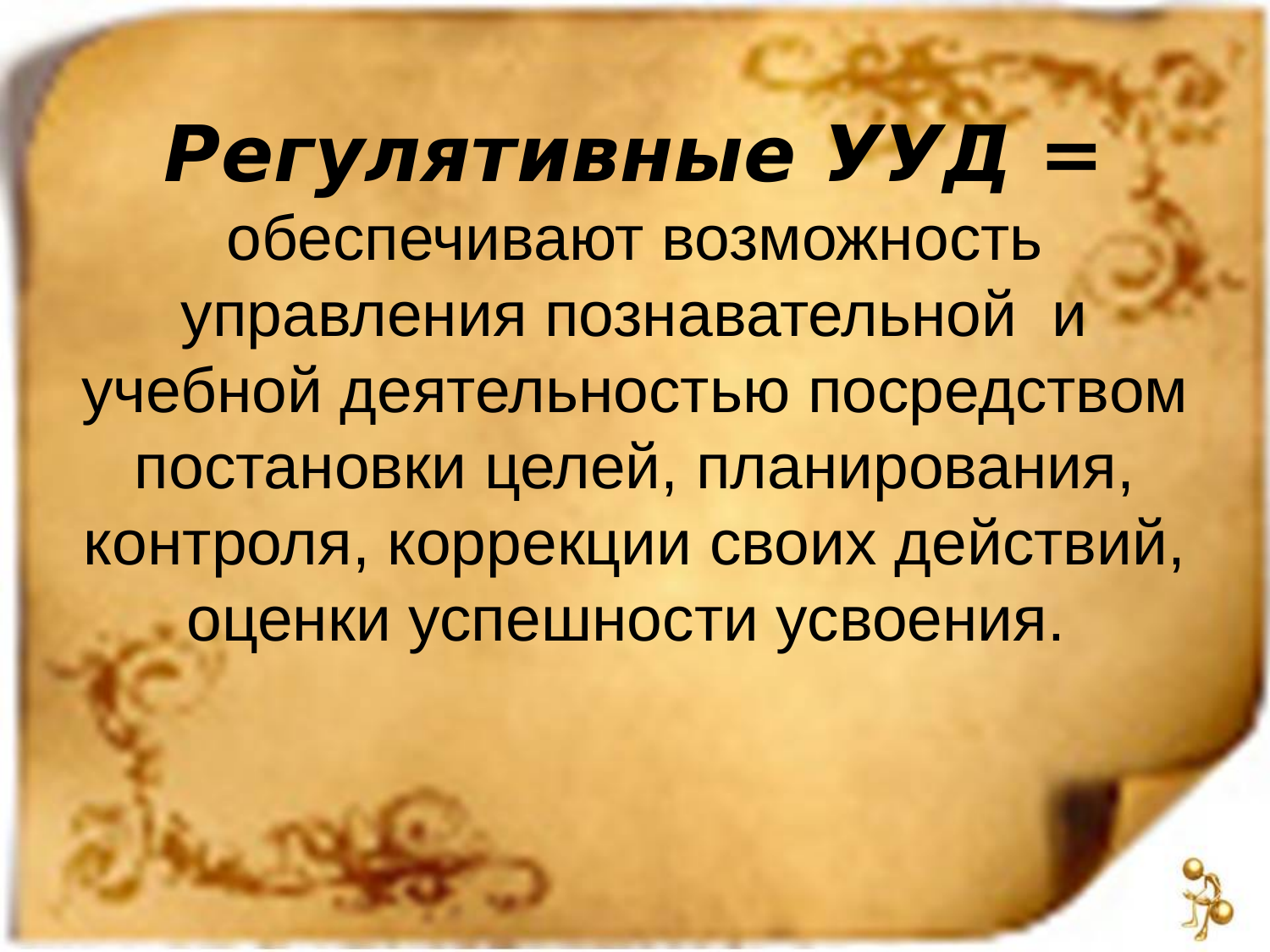

# Регулятивные УУД = обеспечивают возможность управления познавательной  и учебной деятельностью посредством постановки целей, планирования, контроля, коррекции своих действий, оценки успешности усвоения.